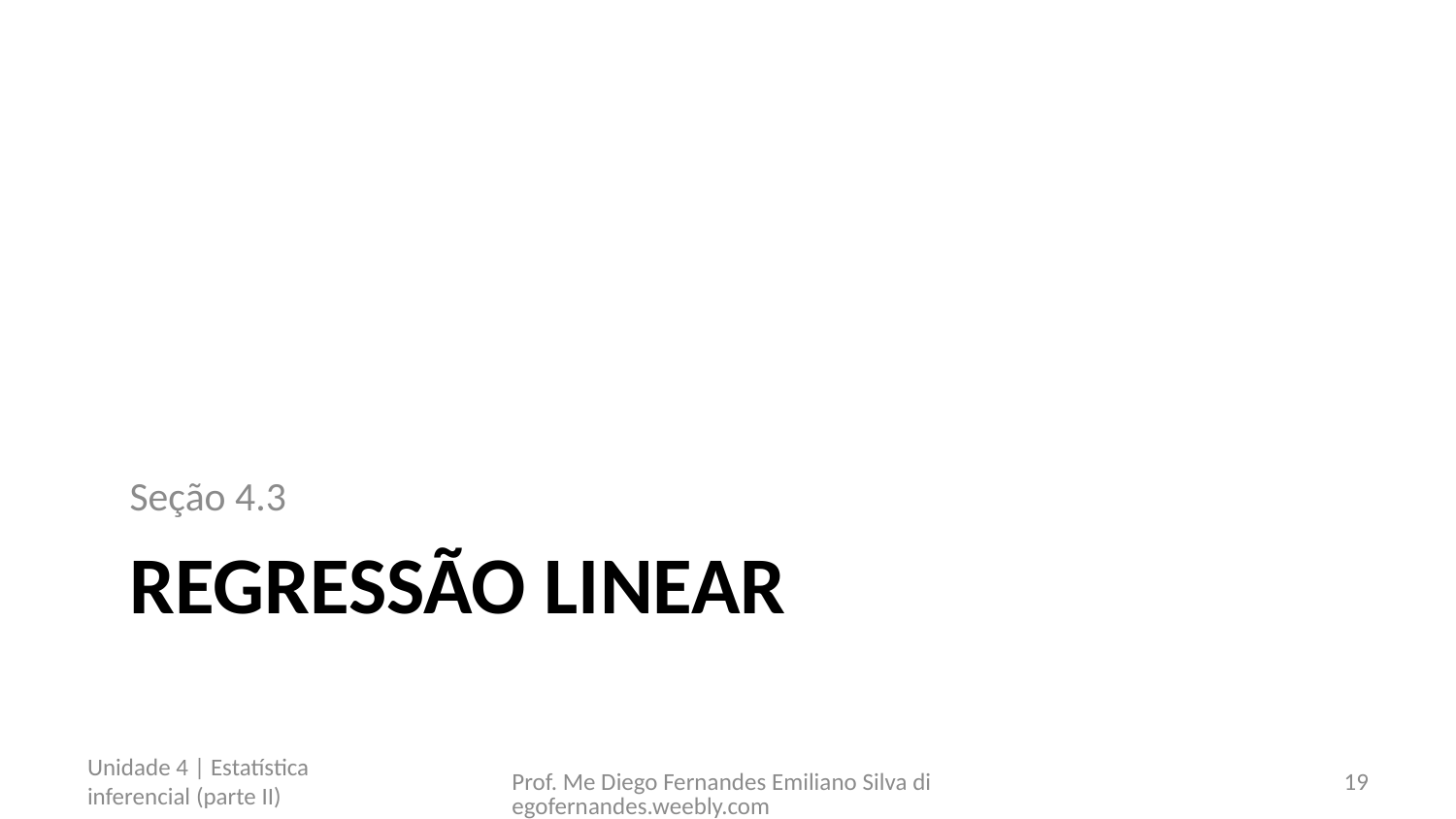

Seção 4.3
# Regressão linear
Unidade 4 | Estatística inferencial (parte II)
Prof. Me Diego Fernandes Emiliano Silva diegofernandes.weebly.com
19